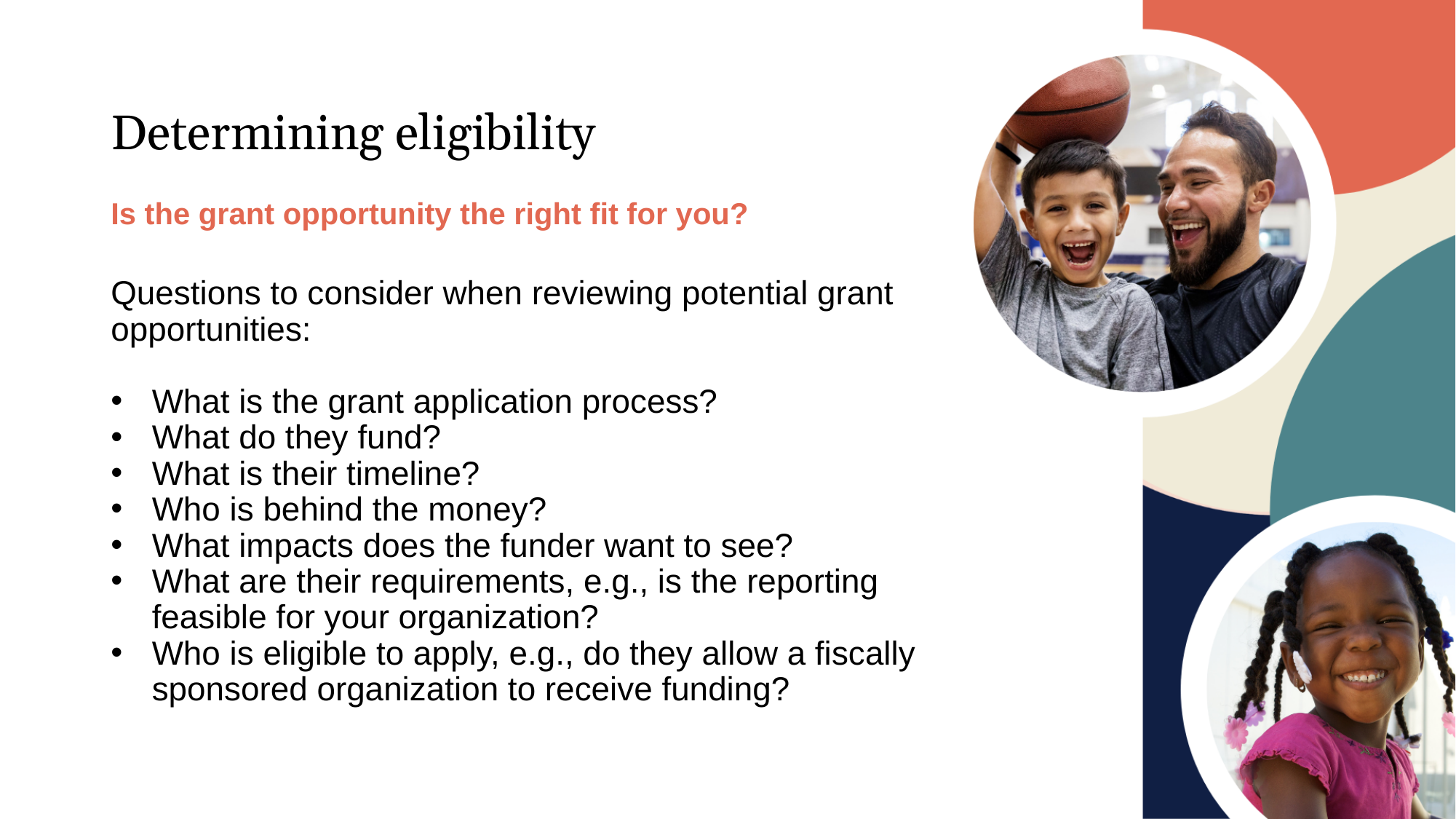

# Determining eligibility
Is the grant opportunity the right fit for you?
Questions to consider when reviewing potential grant opportunities:

What is the grant application process?
What do they fund?
What is their timeline?
Who is behind the money?
What impacts does the funder want to see?
What are their requirements, e.g., is the reporting feasible for your organization?
Who is eligible to apply, e.g., do they allow a fiscally sponsored organization to receive funding?